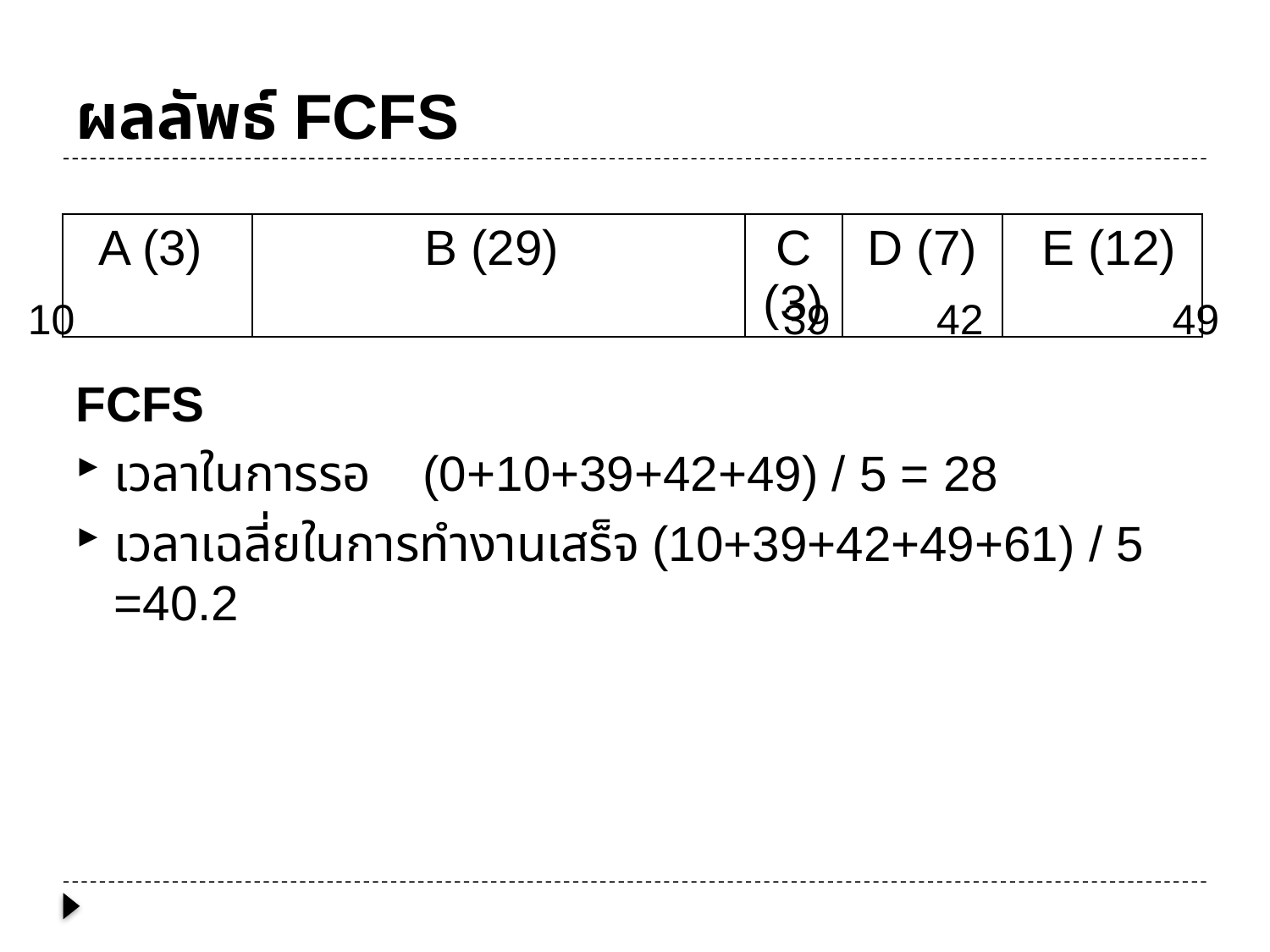

# ผลลัพธ์ FCFS

FCFS
เวลาในการรอ    (0+10+39+42+49) / 5 = 28
เวลาเฉลี่ยในการทำงานเสร็จ (10+39+42+49+61) / 5 =40.2

| A (3) | B (29) | C (3) | D (7) | E (12) |
| --- | --- | --- | --- | --- |
  0                     10                                                            39         42                49                      61